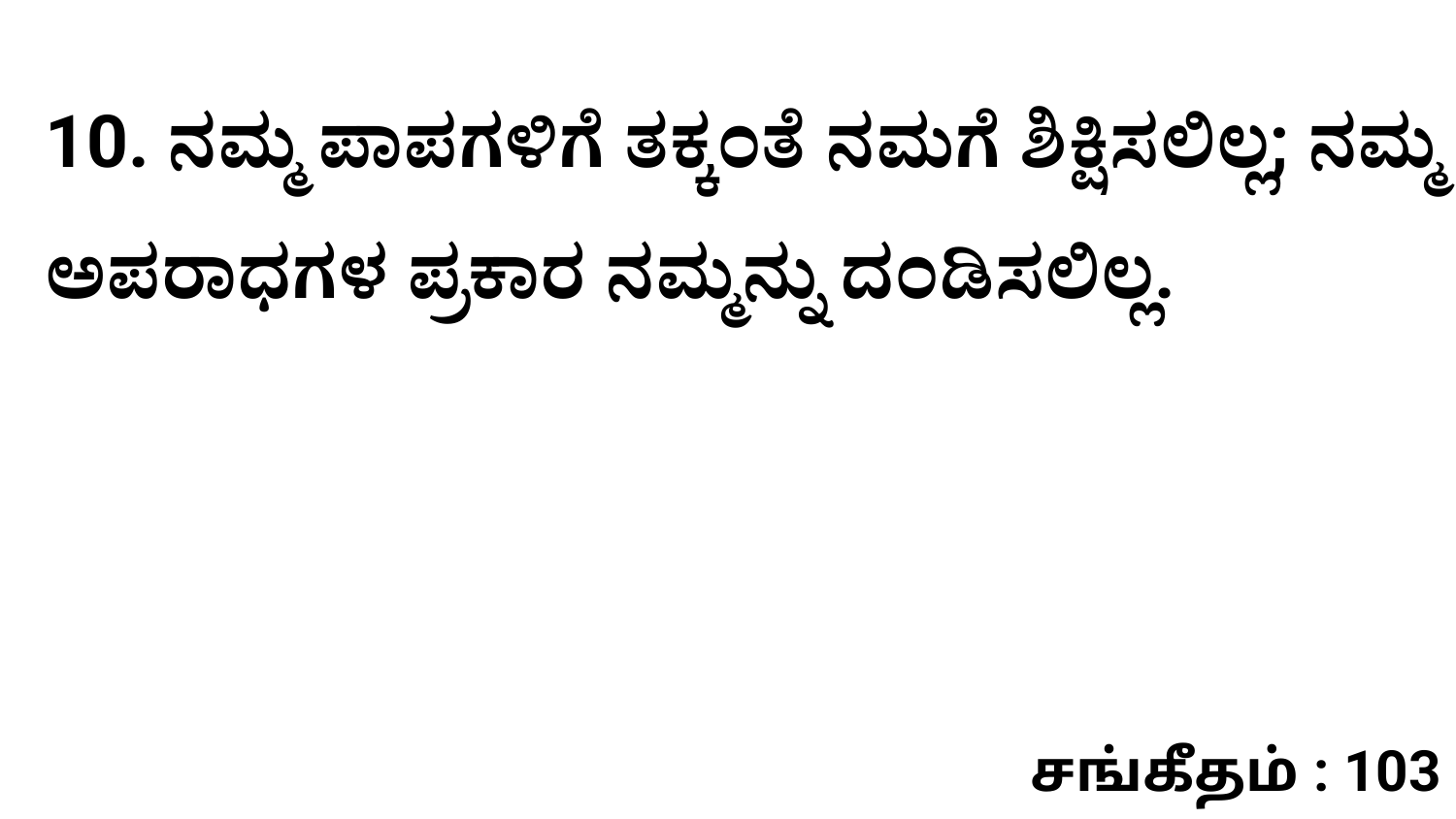

10. ನಮ್ಮ ಪಾಪಗಳಿಗೆ ತಕ್ಕಂತೆ ನಮಗೆ ಶಿಕ್ಷಿಸಲಿಲ್ಲ; ನಮ್ಮ ಅಪರಾಧಗಳ ಪ್ರಕಾರ ನಮ್ಮನ್ನು ದಂಡಿಸಲಿಲ್ಲ.
சங்கீதம் : 103